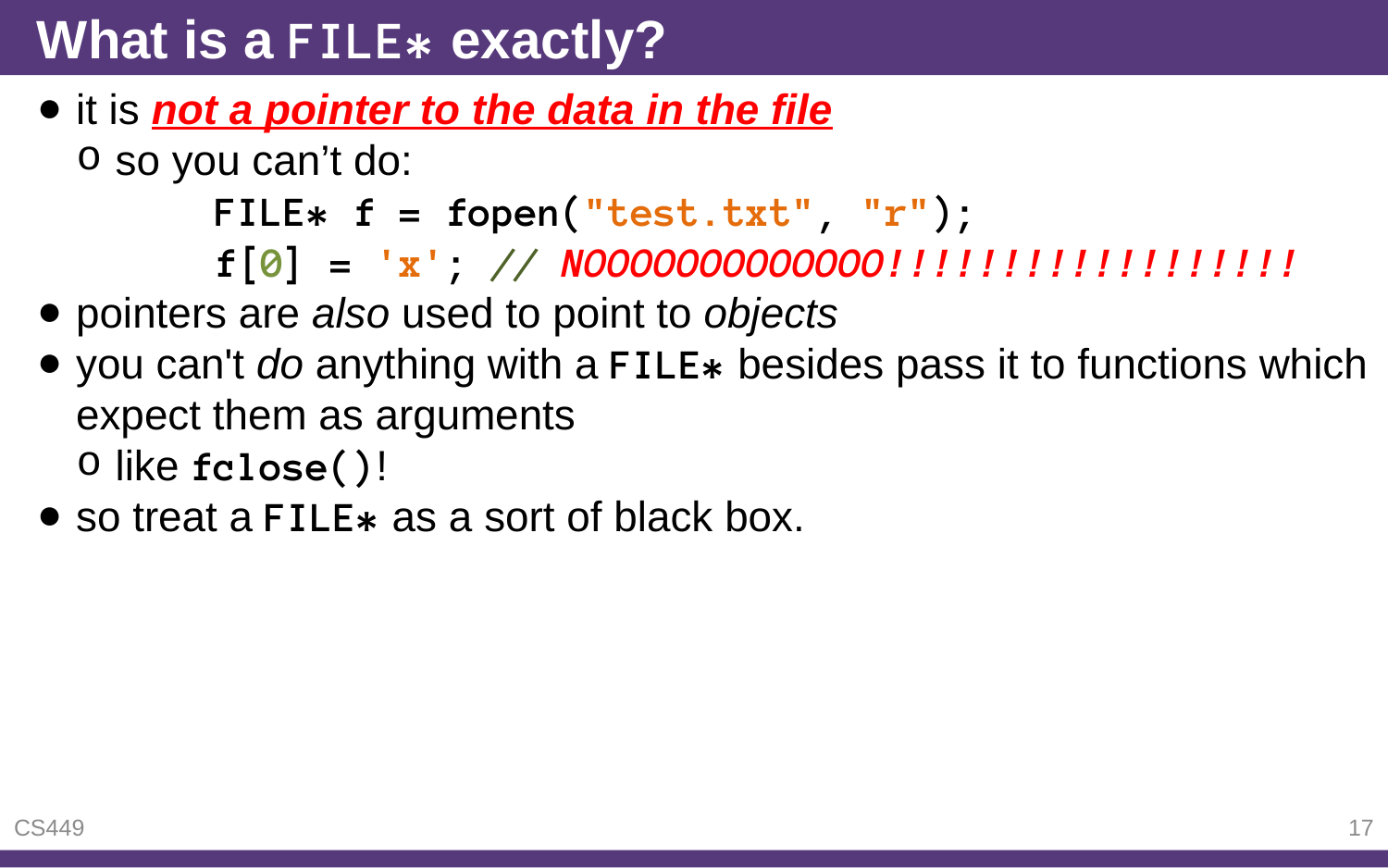

# What is a FILE* exactly?
it is not a pointer to the data in the file
so you can’t do:
	FILE* f = fopen("test.txt", "r");
	f[0] = 'x'; // NOOOOOOOOOOOOO!!!!!!!!!!!!!!!!!!
pointers are also used to point to objects
you can't do anything with a FILE* besides pass it to functions which expect them as arguments
like fclose()!
so treat a FILE* as a sort of black box.
CS449
17